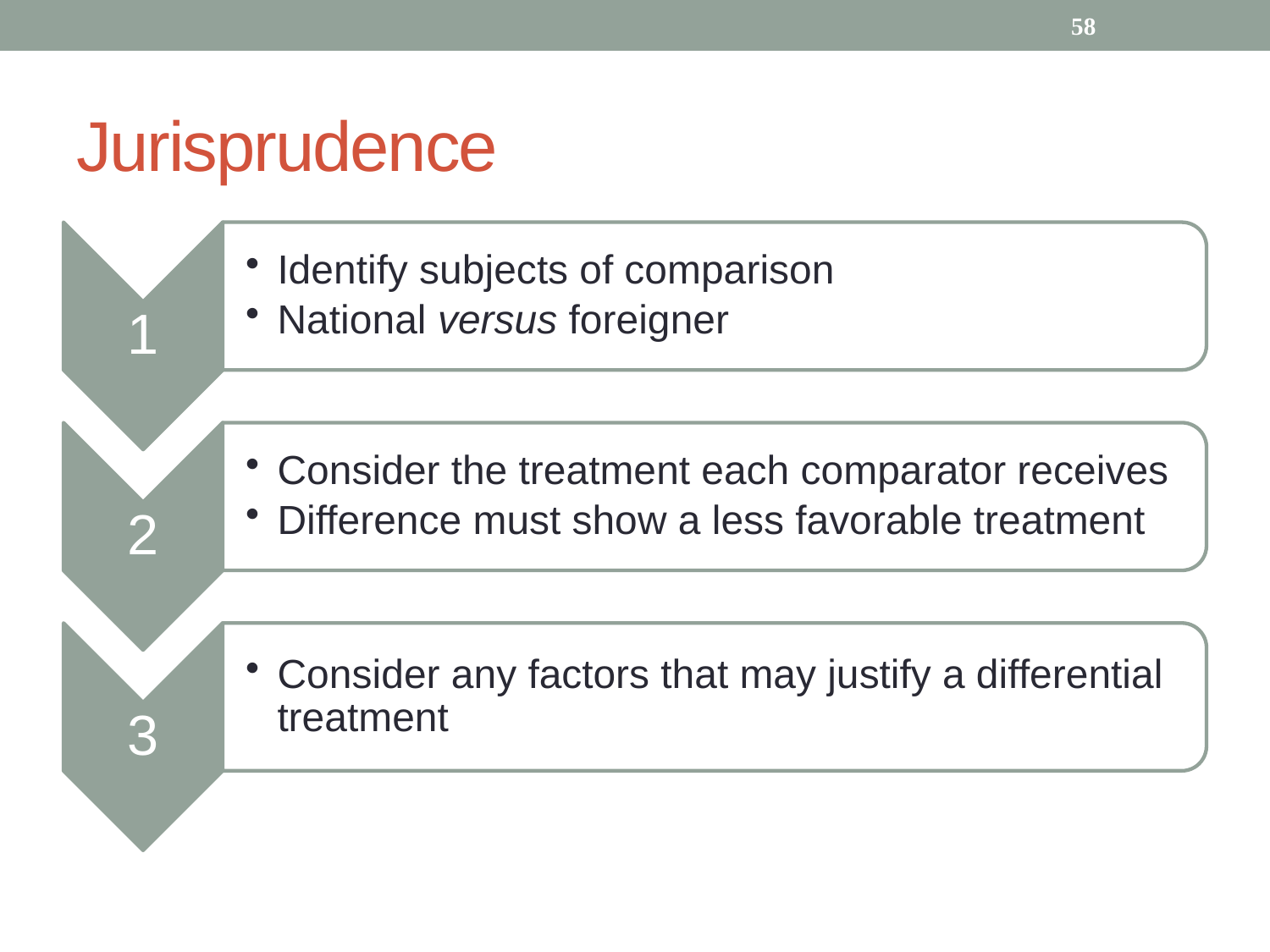

Jurisprudence
58
1
Identify subjects of comparison
National versus foreigner
2
Consider the treatment each comparator receives
Difference must show a less favorable treatment
3
Consider any factors that may justify a differential treatment